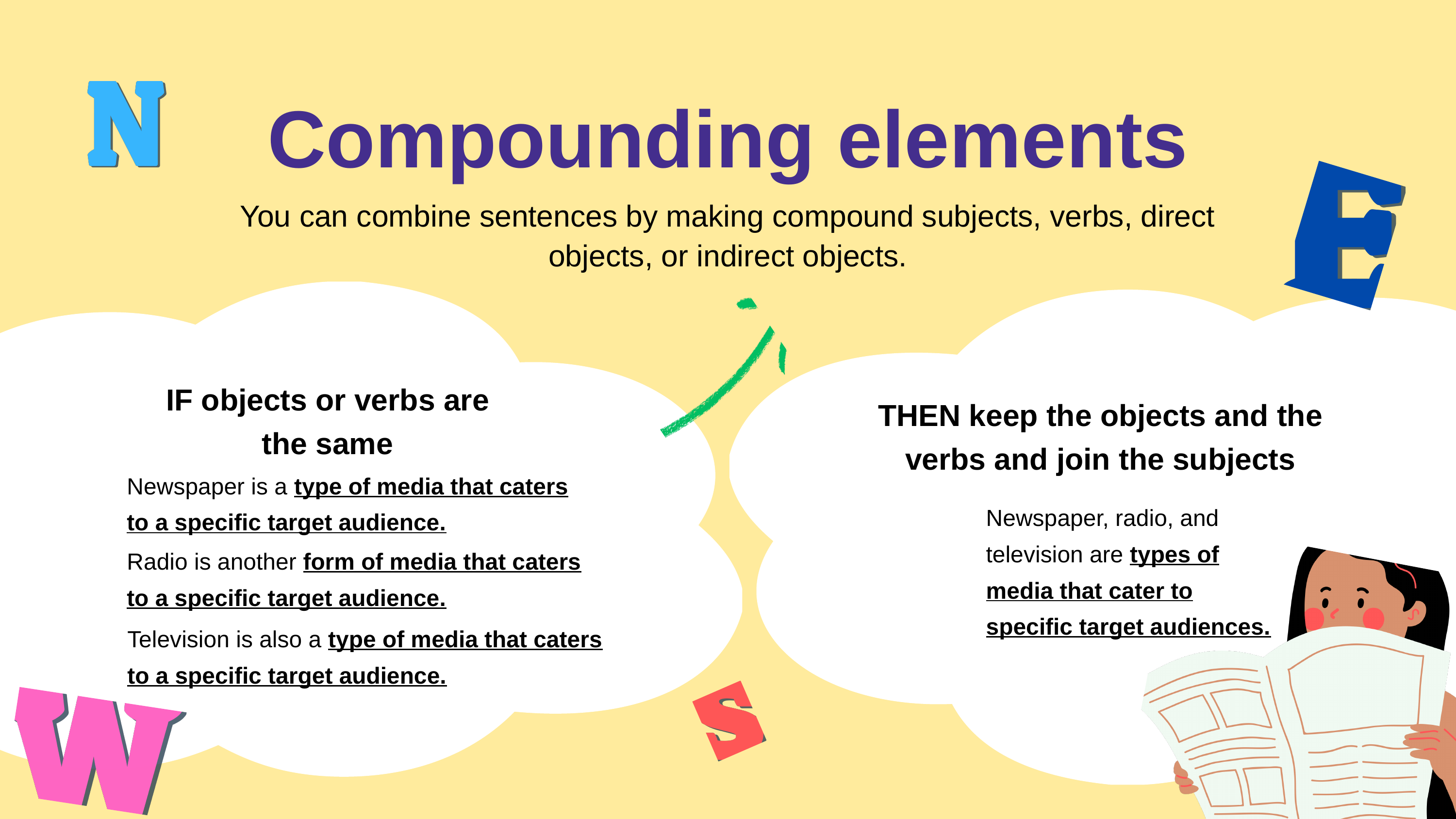

Compounding elements

You can combine sentences by making compound subjects, verbs, direct objects, or indirect objects.

IF objects or verbs are
the same
THEN keep the objects and the verbs and join the subjects
Newspaper is a type of media that caters to a specific target audience.
Newspaper, radio, and television are types of media that cater to specific target audiences.
Radio is another form of media that caters to a specific target audience.

Television is also a type of media that caters to a specific target audience.